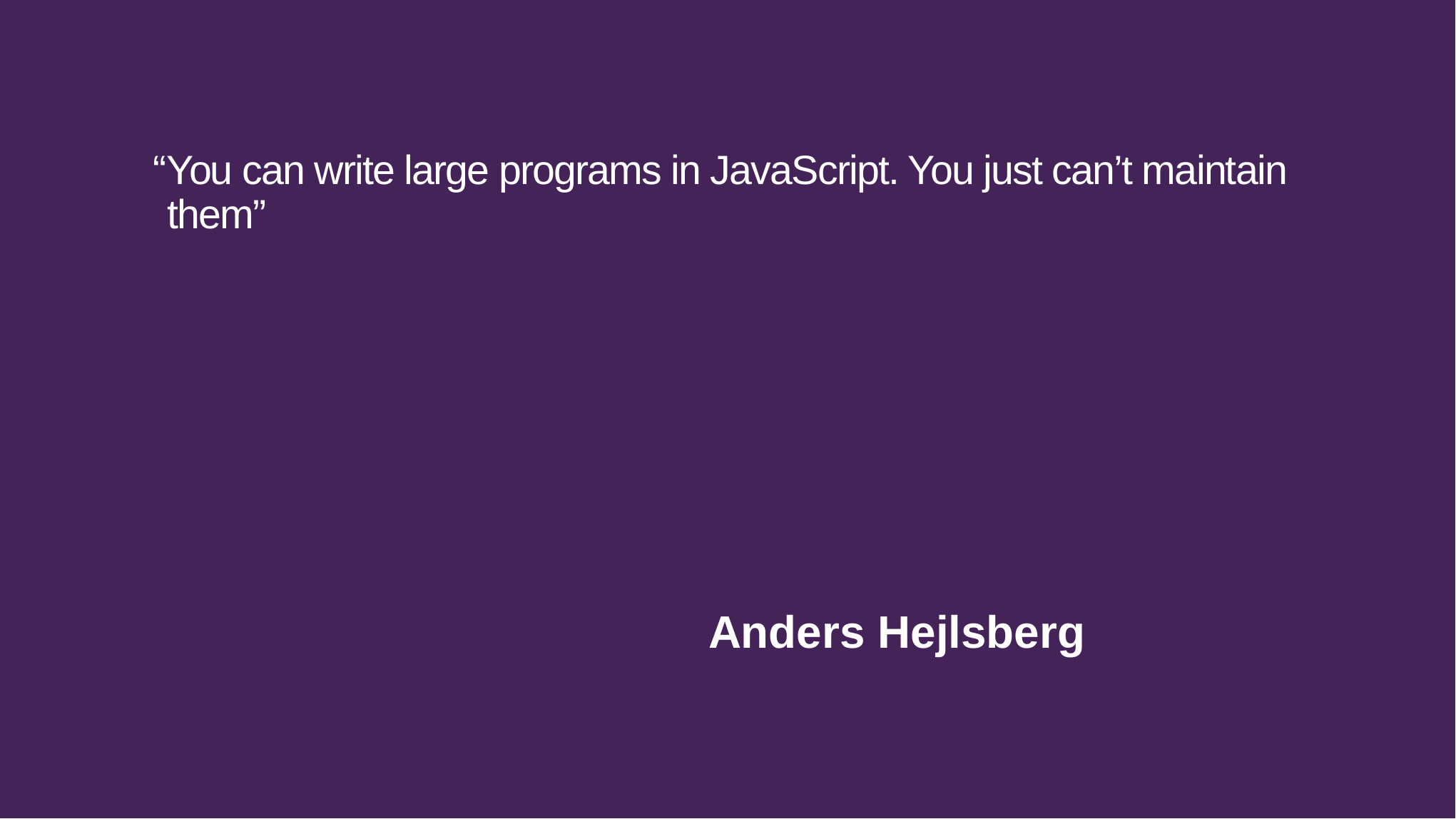

# “You can write large programs in JavaScript. You just can’t maintain them”
Anders Hejlsberg